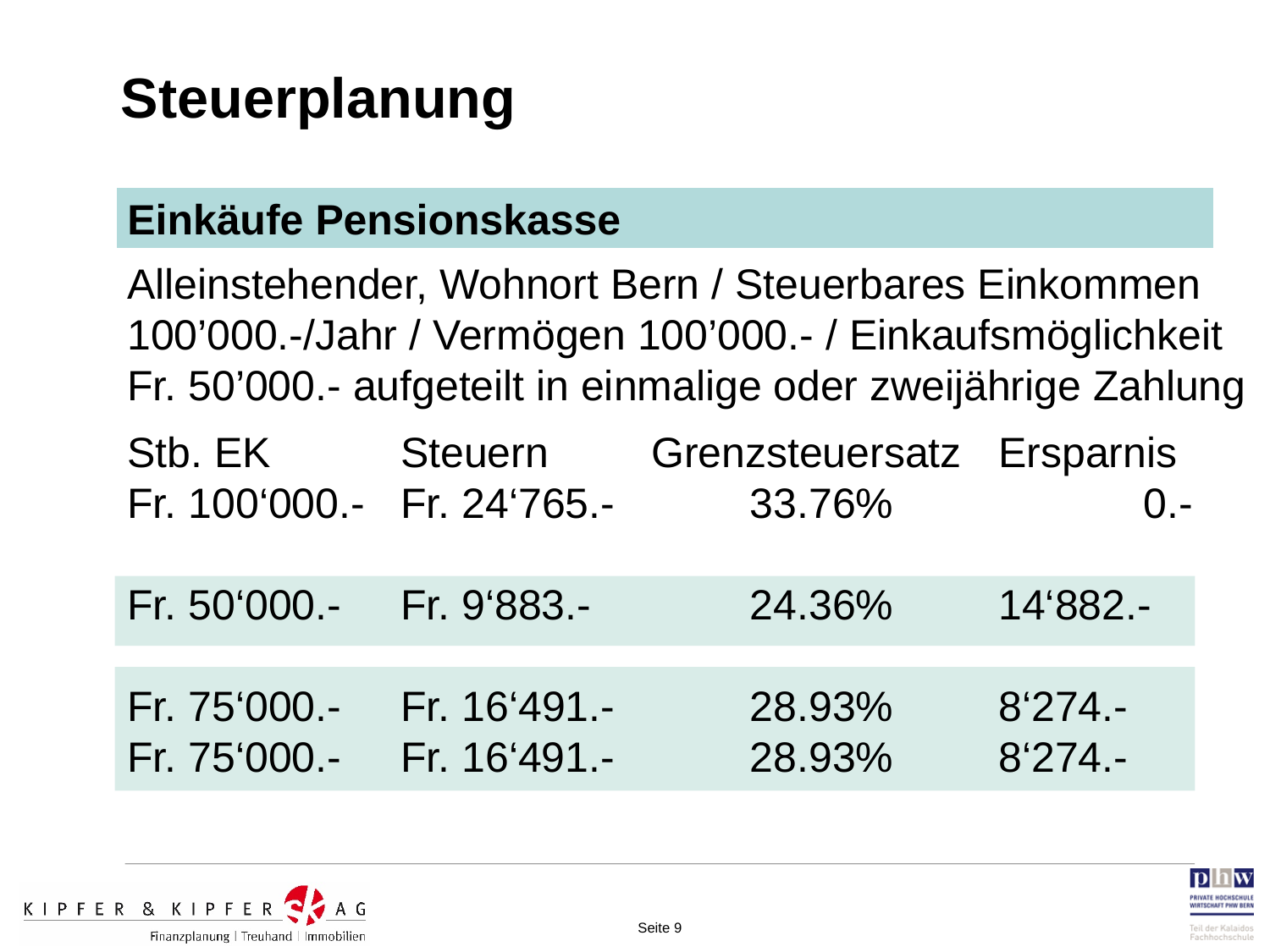

Steuerplanung
Einkäufe Pensionskasse
Alleinstehender, Wohnort Bern / Steuerbares Einkommen 100’000.-/Jahr / Vermögen 100’000.- / Einkaufsmöglichkeit Fr. 50’000.- aufgeteilt in einmalige oder zweijährige Zahlung

Stb. EK		Steuern	Grenzsteuersatz	Ersparnis
Fr. 	100‘000.-	Fr. 	24‘765.-		33.76%			0.-

Fr. 	50‘000.-	Fr. 	9‘883.-		24.36%		14‘882.-

Fr. 	75‘000.-	Fr. 	16‘491.-		28.93%		8‘274.-
Fr. 	75‘000.-	Fr. 16‘491.-		28.93%		8‘274.-

Seite 9